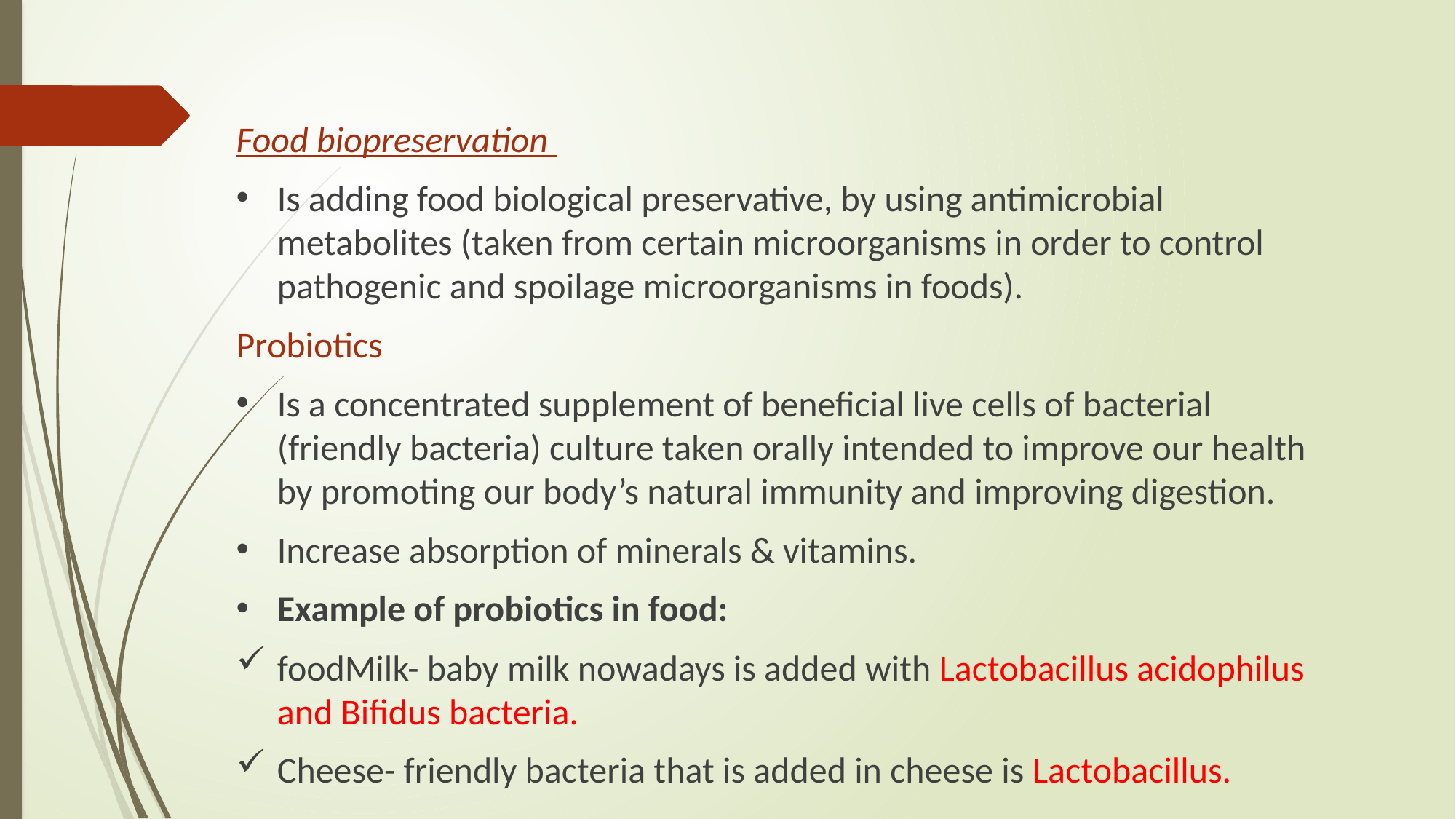

Food biopreservation
Is adding food biological preservative, by using antimicrobial metabolites (taken from certain microorganisms in order to control pathogenic and spoilage microorganisms in foods).
Probiotics
Is a concentrated supplement of beneficial live cells of bacterial (friendly bacteria) culture taken orally intended to improve our health by promoting our body’s natural immunity and improving digestion.
Increase absorption of minerals & vitamins.
Example of probiotics in food:
foodMilk- baby milk nowadays is added with Lactobacillus acidophilus and Bifidus bacteria.
Cheese- friendly bacteria that is added in cheese is Lactobacillus.